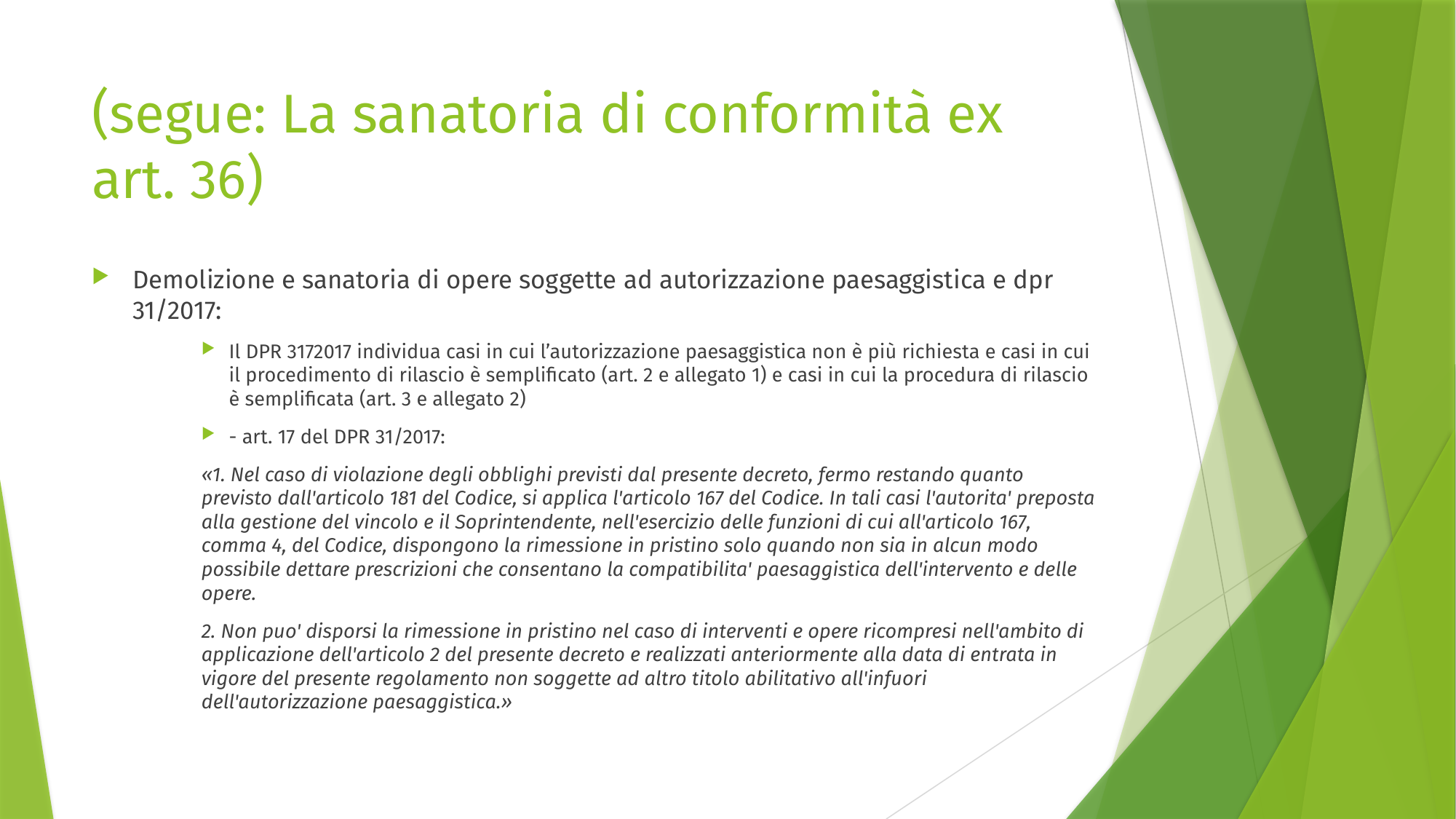

# (segue: La sanatoria di conformità ex art. 36)
Demolizione e sanatoria di opere soggette ad autorizzazione paesaggistica e dpr 31/2017:
Il DPR 3172017 individua casi in cui l’autorizzazione paesaggistica non è più richiesta e casi in cui il procedimento di rilascio è semplificato (art. 2 e allegato 1) e casi in cui la procedura di rilascio è semplificata (art. 3 e allegato 2)
- art. 17 del DPR 31/2017:
«1. Nel caso di violazione degli obblighi previsti dal presente decreto, fermo restando quanto previsto dall'articolo 181 del Codice, si applica l'articolo 167 del Codice. In tali casi l'autorita' preposta alla gestione del vincolo e il Soprintendente, nell'esercizio delle funzioni di cui all'articolo 167, comma 4, del Codice, dispongono la rimessione in pristino solo quando non sia in alcun modo possibile dettare prescrizioni che consentano la compatibilita' paesaggistica dell'intervento e delle opere.
2. Non puo' disporsi la rimessione in pristino nel caso di interventi e opere ricompresi nell'ambito di applicazione dell'articolo 2 del presente decreto e realizzati anteriormente alla data di entrata in vigore del presente regolamento non soggette ad altro titolo abilitativo all'infuori dell'autorizzazione paesaggistica.»